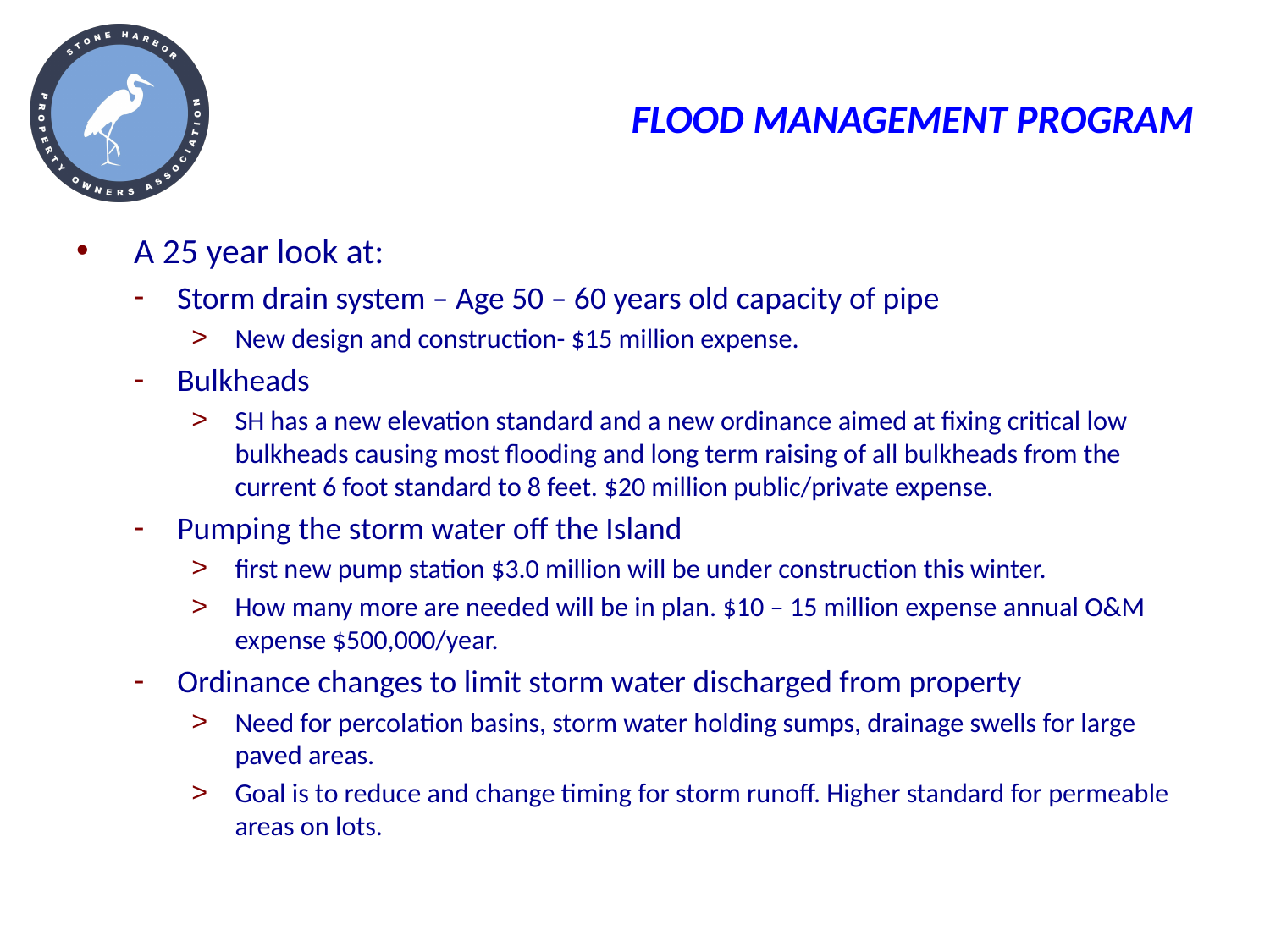

# FLOOD MANAGEMENT PROGRAM
A 25 year look at:
Storm drain system – Age 50 – 60 years old capacity of pipe
New design and construction- $15 million expense.
Bulkheads
SH has a new elevation standard and a new ordinance aimed at fixing critical low bulkheads causing most flooding and long term raising of all bulkheads from the current 6 foot standard to 8 feet. $20 million public/private expense.
Pumping the storm water off the Island
first new pump station $3.0 million will be under construction this winter.
How many more are needed will be in plan. $10 – 15 million expense annual O&M expense $500,000/year.
Ordinance changes to limit storm water discharged from property
Need for percolation basins, storm water holding sumps, drainage swells for large paved areas.
Goal is to reduce and change timing for storm runoff. Higher standard for permeable areas on lots.